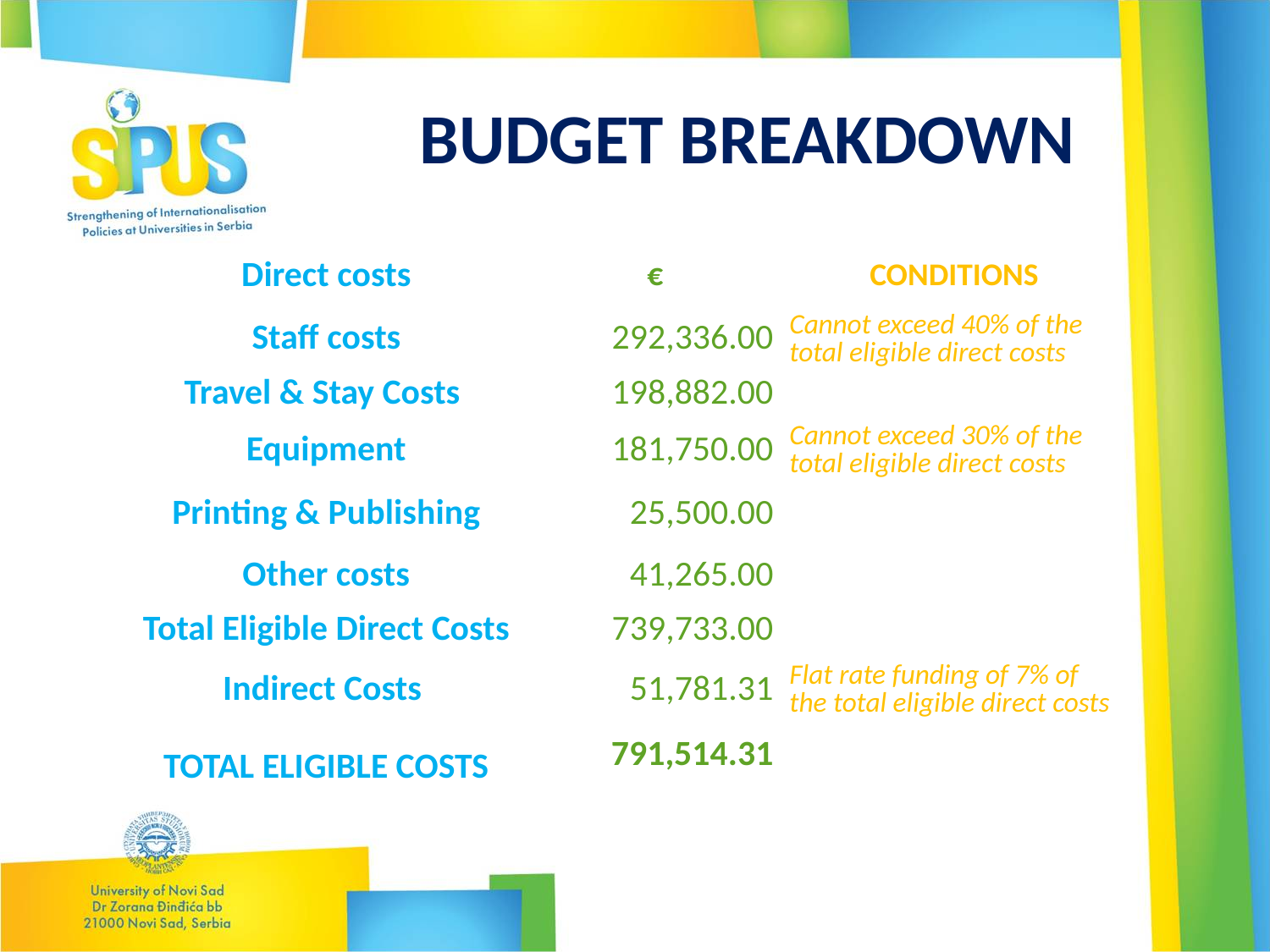

# BUDGET BREAKDOWN
| Direct costs | € | CONDITIONS |
| --- | --- | --- |
| Staff costs | 292,336.00 | Cannot exceed 40% of the total eligible direct costs |
| Travel & Stay Costs | 198,882.00 |  |
| Equipment | 181,750.00 | Cannot exceed 30% of the total eligible direct costs |
| Printing & Publishing | 25,500.00 |  |
| Other costs | 41,265.00 |  |
| Total Eligible Direct Costs | 739,733.00 |  |
| Indirect Costs | 51,781.31 | Flat rate funding of 7% of the total eligible direct costs |
| TOTAL ELIGIBLE COSTS | 791,514.31 |  |